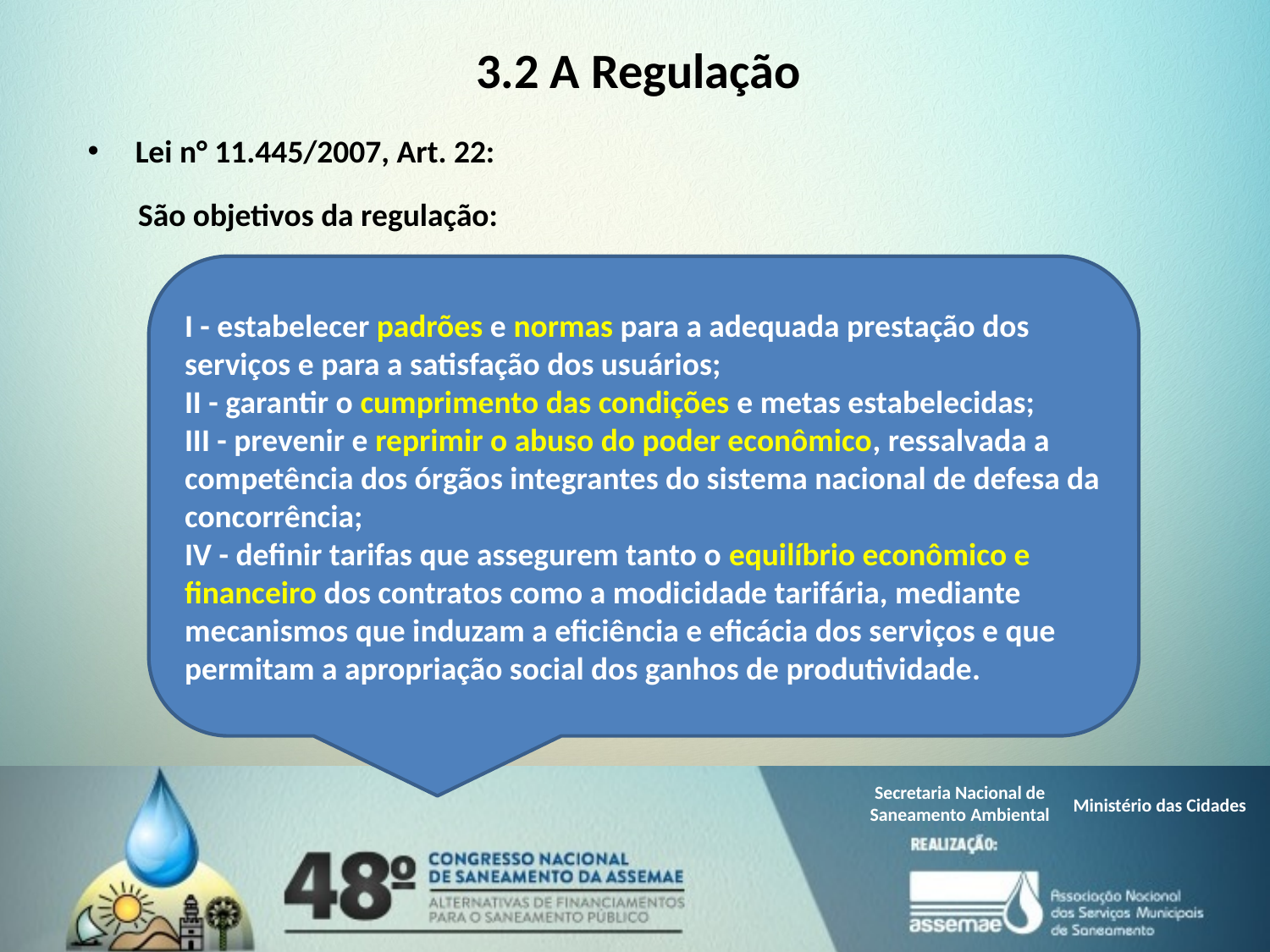

# 3.2 A Regulação
Lei n° 11.445/2007, Art. 22:
       São objetivos da regulação:
I - estabelecer padrões e normas para a adequada prestação dos serviços e para a satisfação dos usuários;
II - garantir o cumprimento das condições e metas estabelecidas;
III - prevenir e reprimir o abuso do poder econômico, ressalvada a competência dos órgãos integrantes do sistema nacional de defesa da concorrência;
IV - definir tarifas que assegurem tanto o equilíbrio econômico e financeiro dos contratos como a modicidade tarifária, mediante mecanismos que induzam a eficiência e eficácia dos serviços e que permitam a apropriação social dos ganhos de produtividade.
Secretaria Nacional de
Saneamento Ambiental
Ministério das Cidades